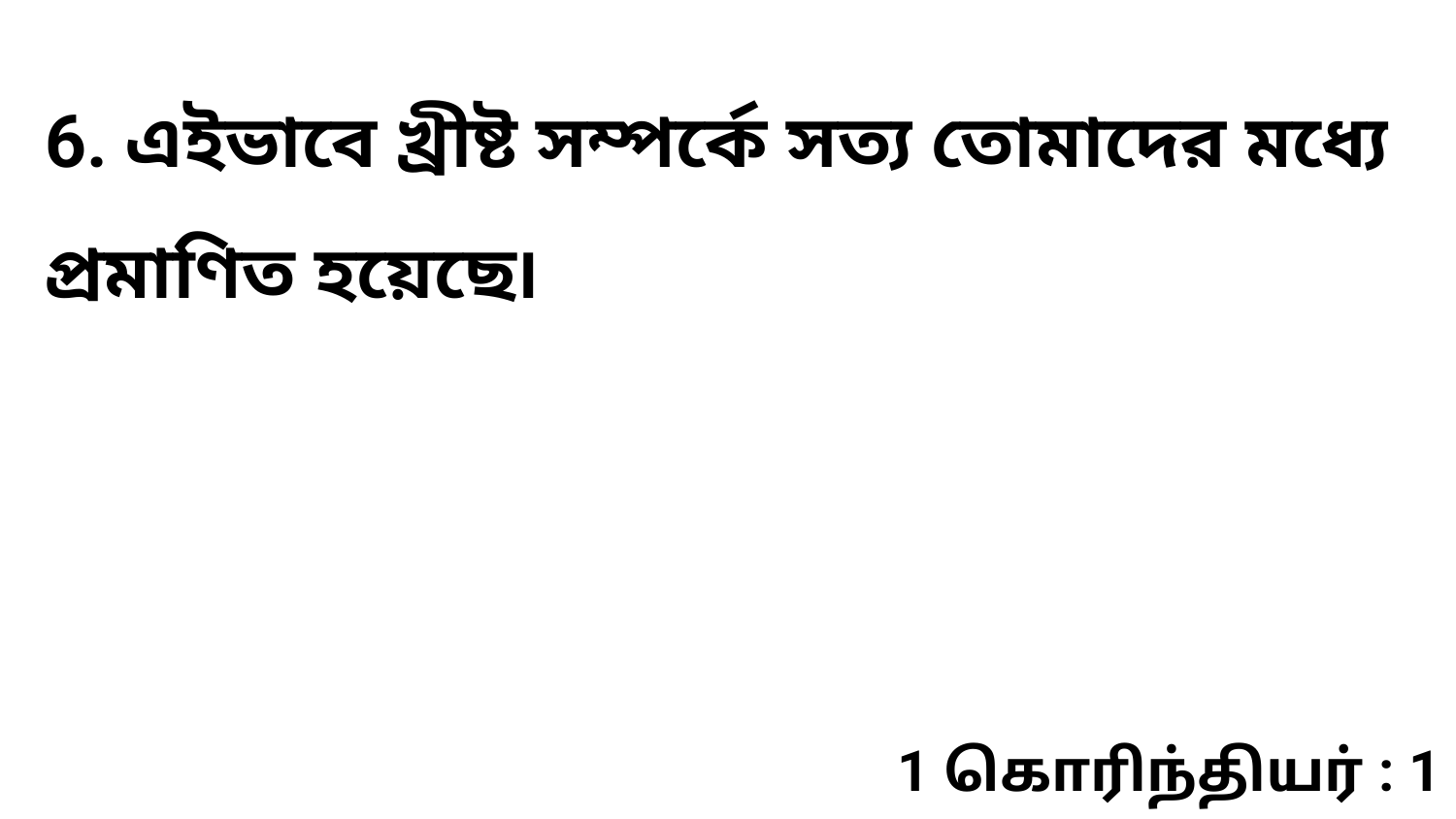

6. এইভাবে খ্রীষ্ট সম্পর্কে সত্য তোমাদের মধ্যে প্রমাণিত হয়েছে৷
1 கொரிந்தியர் : 1